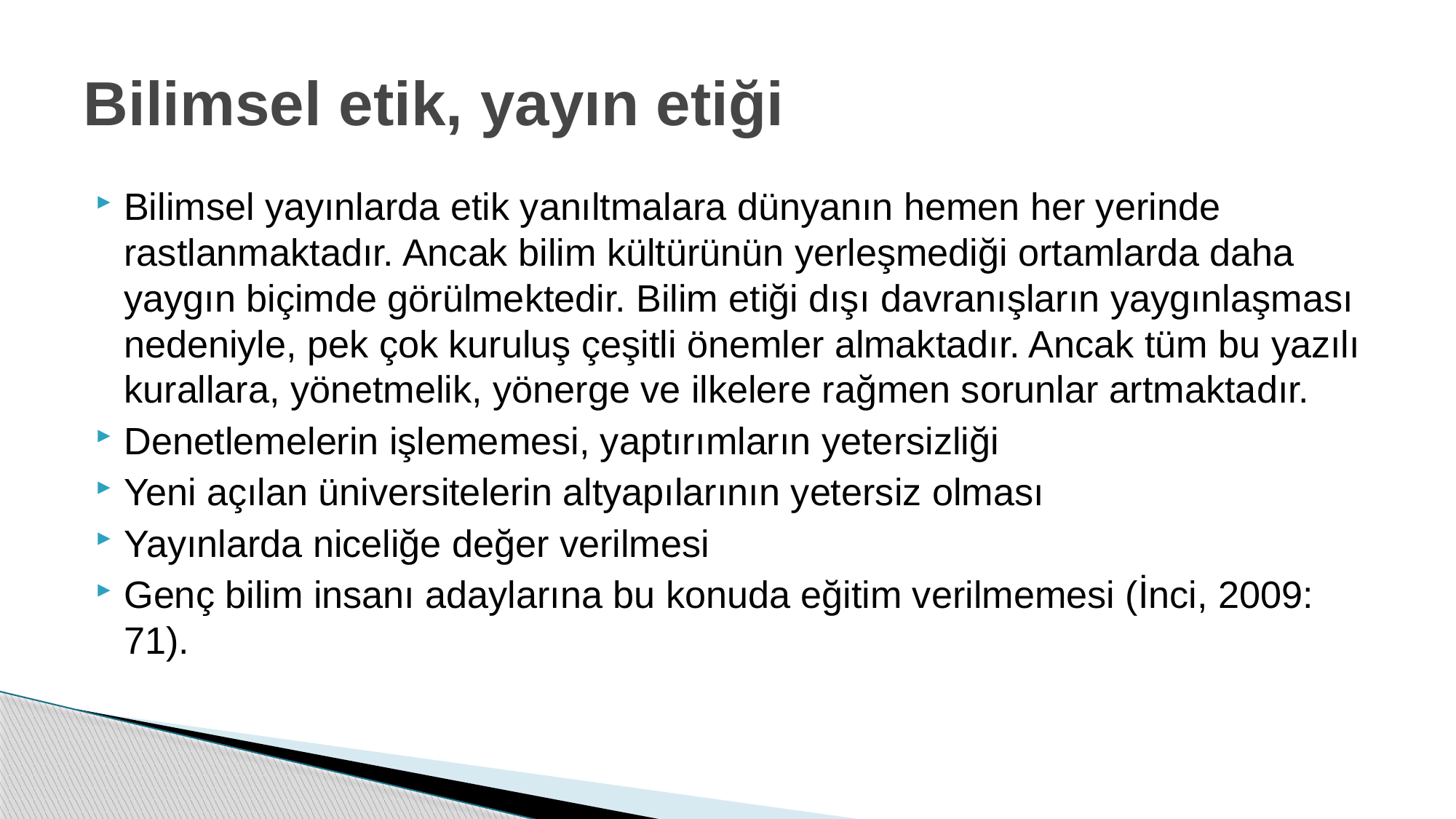

# Bilimsel etik, yayın etiği
Bilimsel yayınlarda etik yanıltmalara dünyanın hemen her yerinde rastlanmaktadır. Ancak bilim kültürünün yerleşmediği ortamlarda daha yaygın biçimde görülmektedir. Bilim etiği dışı davranışların yaygınlaşması nedeniyle, pek çok kuruluş çeşitli önemler almaktadır. Ancak tüm bu yazılı kurallara, yönetmelik, yönerge ve ilkelere rağmen sorunlar artmaktadır.
Denetlemelerin işlememesi, yaptırımların yetersizliği
Yeni açılan üniversitelerin altyapılarının yetersiz olması
Yayınlarda niceliğe değer verilmesi
Genç bilim insanı adaylarına bu konuda eğitim verilmemesi (İnci, 2009: 71).